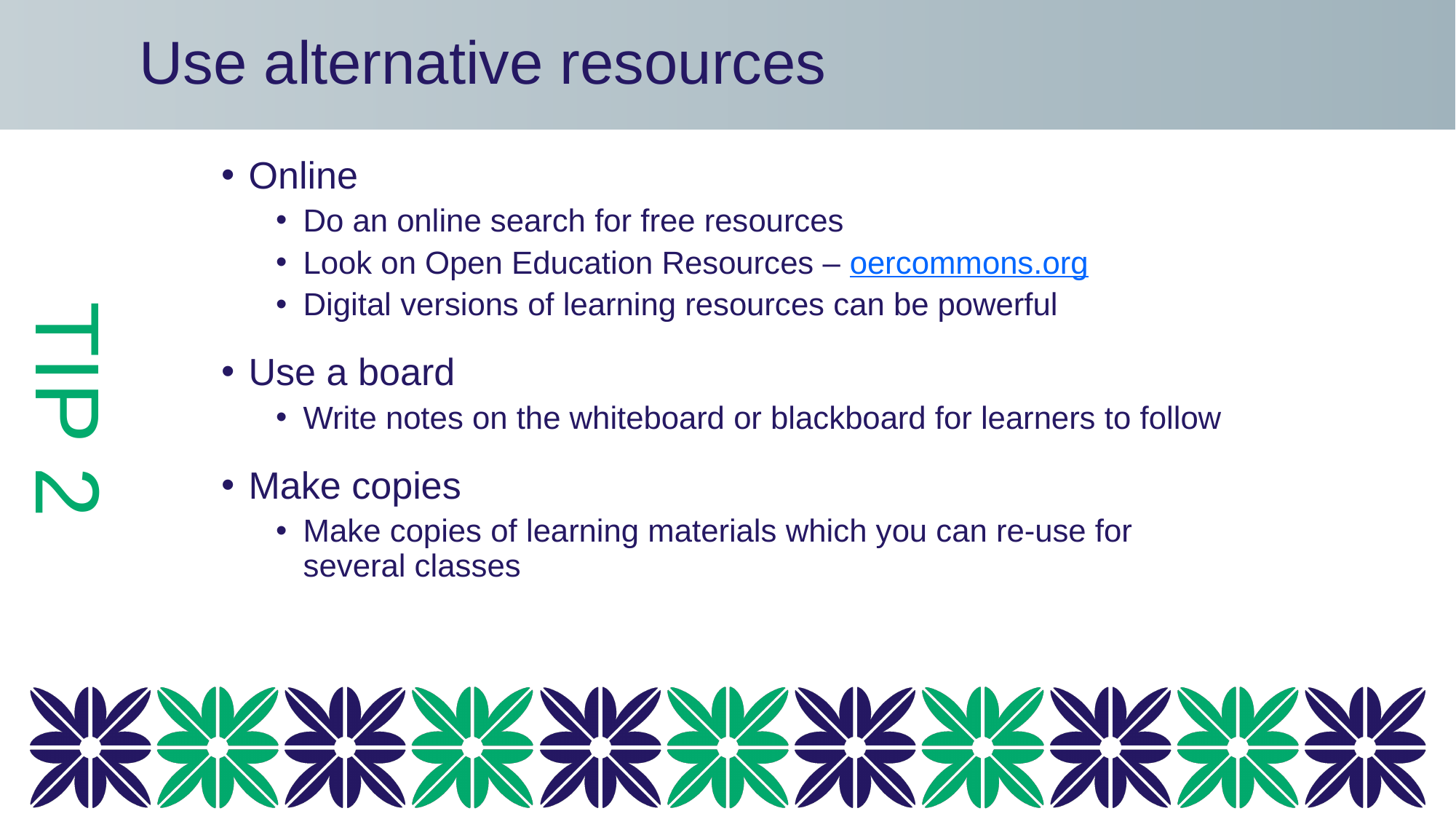

# Use alternative resources
TIP 2
Online
Do an online search for free resources
Look on Open Education Resources – oercommons.org
Digital versions of learning resources can be powerful
Use a board
Write notes on the whiteboard or blackboard for learners to follow
Make copies
Make copies of learning materials which you can re-use for several classes